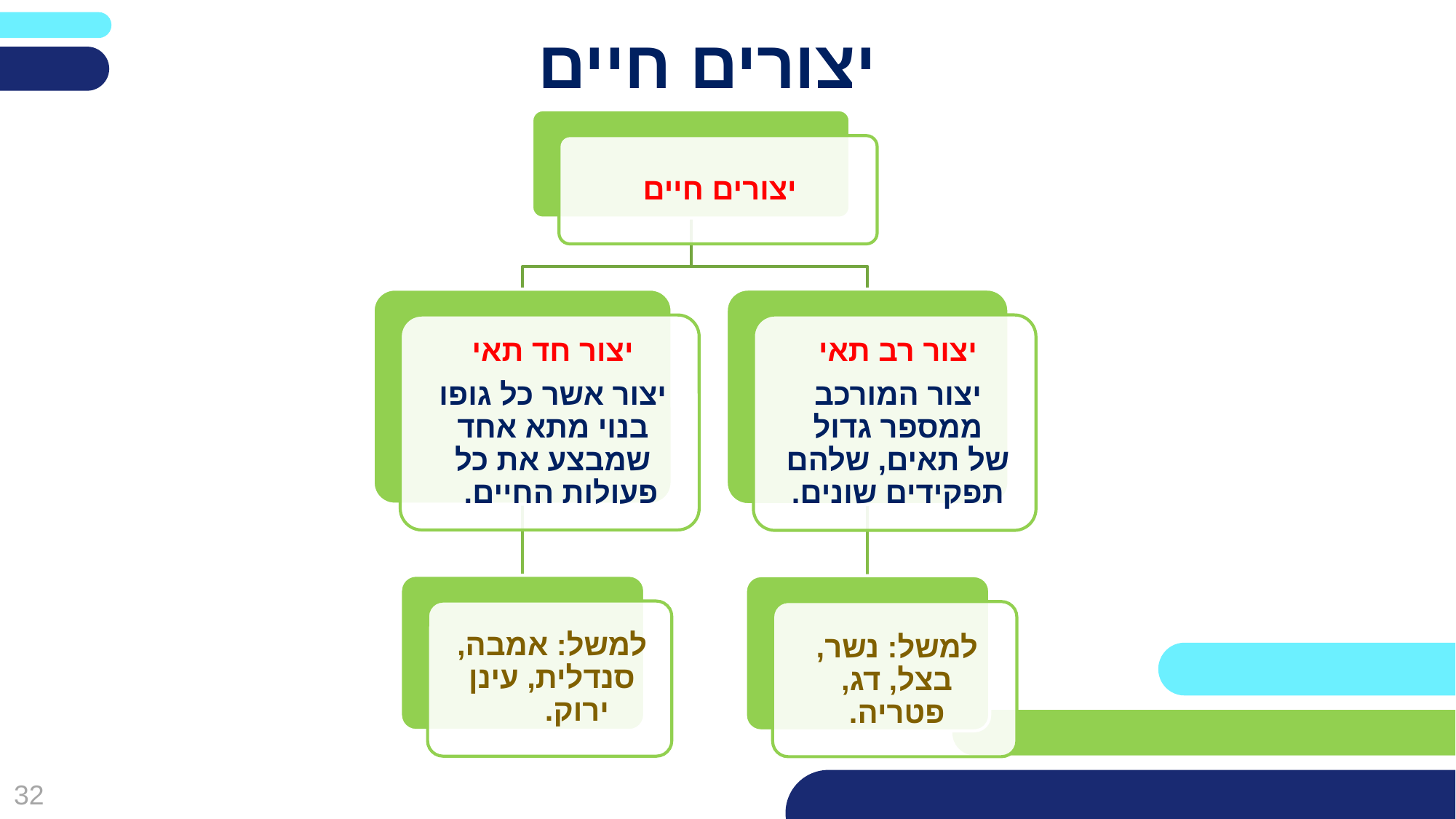

# יצורים חיים
יצורים חיים
יצור חד תאי
יצור אשר כל גופו בנוי מתא אחד שמבצע את כל פעולות החיים.
למשל: אמבה, סנדלית, עינן ירוק.
יצור רב תאי
יצור המורכב ממספר גדול של תאים, שלהם תפקידים שונים.

למשל: נשר, בצל, דג, פטריה.